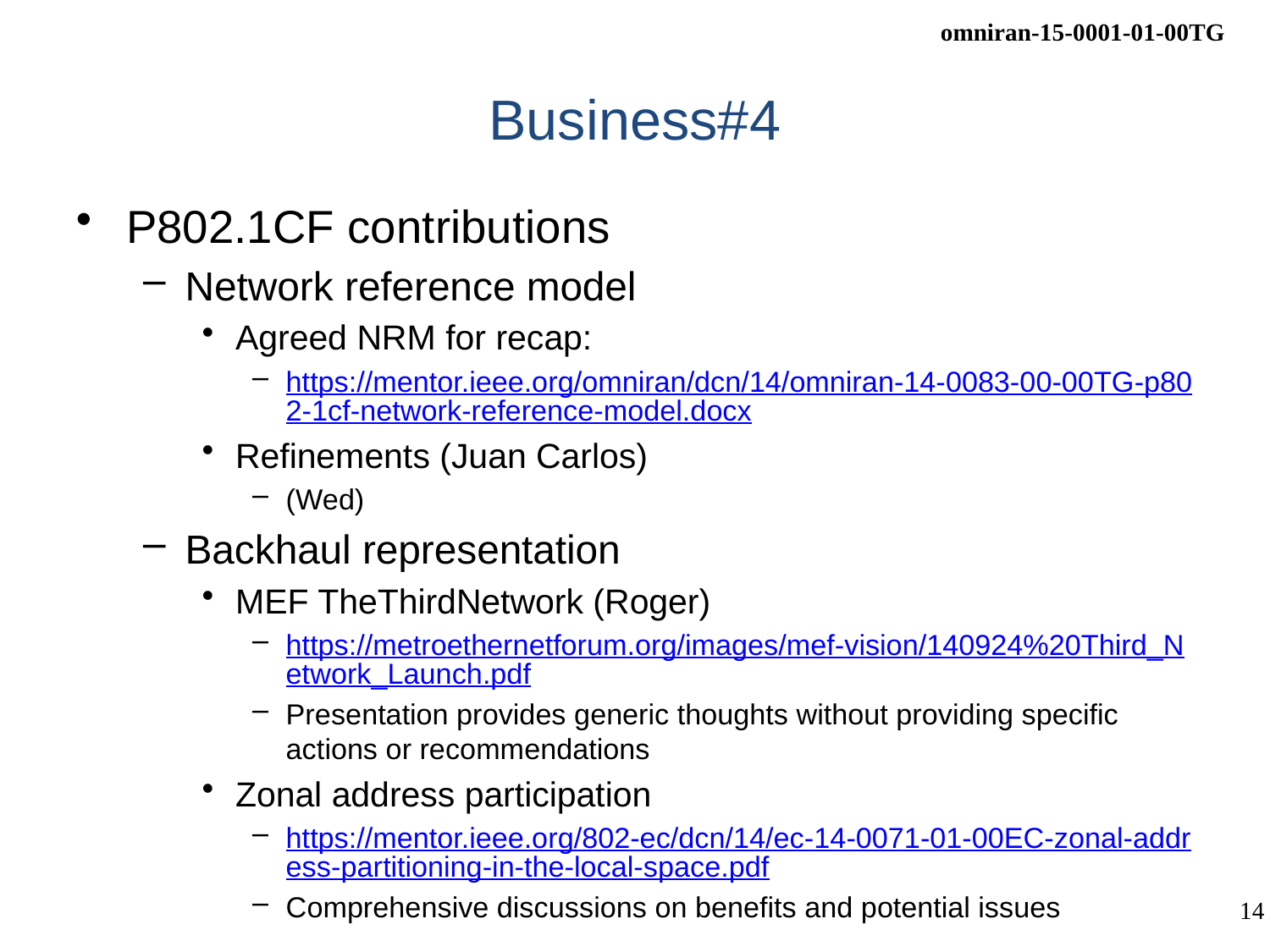

# Business#4
P802.1CF contributions
Network reference model
Agreed NRM for recap:
https://mentor.ieee.org/omniran/dcn/14/omniran-14-0083-00-00TG-p802-1cf-network-reference-model.docx
Refinements (Juan Carlos)
(Wed)
Backhaul representation
MEF TheThirdNetwork (Roger)
https://metroethernetforum.org/images/mef-vision/140924%20Third_Network_Launch.pdf
Presentation provides generic thoughts without providing specific actions or recommendations
Zonal address participation
https://mentor.ieee.org/802-ec/dcn/14/ec-14-0071-01-00EC-zonal-address-partitioning-in-the-local-space.pdf
Comprehensive discussions on benefits and potential issues